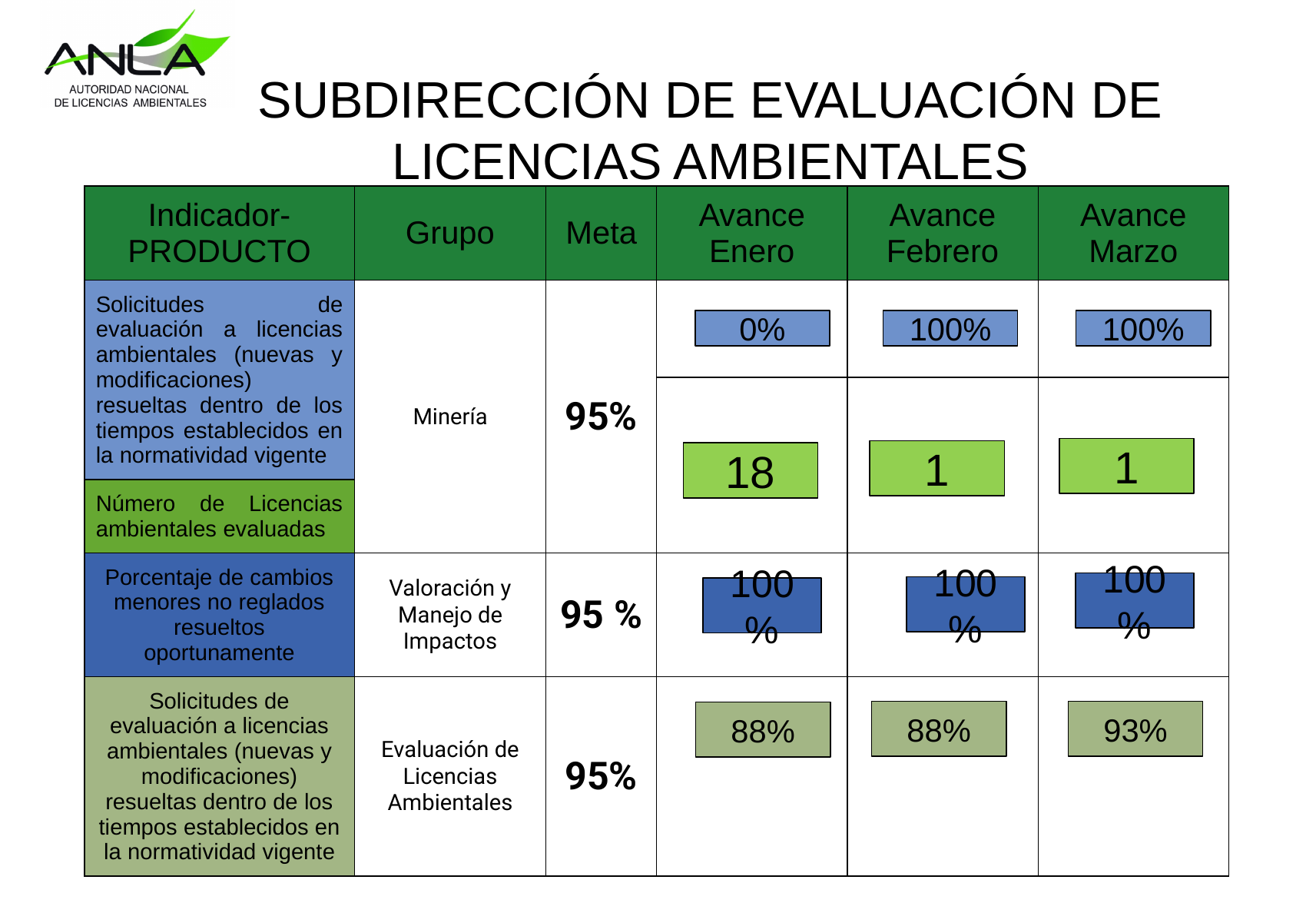

# SUBDIRECCIÓN DE EVALUACIÓN DE LICENCIAS AMBIENTALES
| Indicador- PRODUCTO | Grupo | Meta | Avance Enero | Avance Febrero | Avance Marzo |
| --- | --- | --- | --- | --- | --- |
| Solicitudes de evaluación a licencias ambientales (nuevas y modificaciones) resueltas dentro de los tiempos establecidos en la normatividad vigente | Minería | 95% |  |  |  |
|  |  |  |  |  |  |
| Número de Licencias ambientales evaluadas |  |  |  |  |  |
| Porcentaje de cambios menores no reglados resueltos oportunamente | Valoración y Manejo de Impactos | 95 % | - | - |  |
| Solicitudes de evaluación a licencias ambientales (nuevas y modificaciones) resueltas dentro de los tiempos establecidos en la normatividad vigente | Evaluación de Licencias Ambientales | 95% |  |  |  |
100%
100%
0%
1
1
18
100%
100%
100%
88%
93%
88%